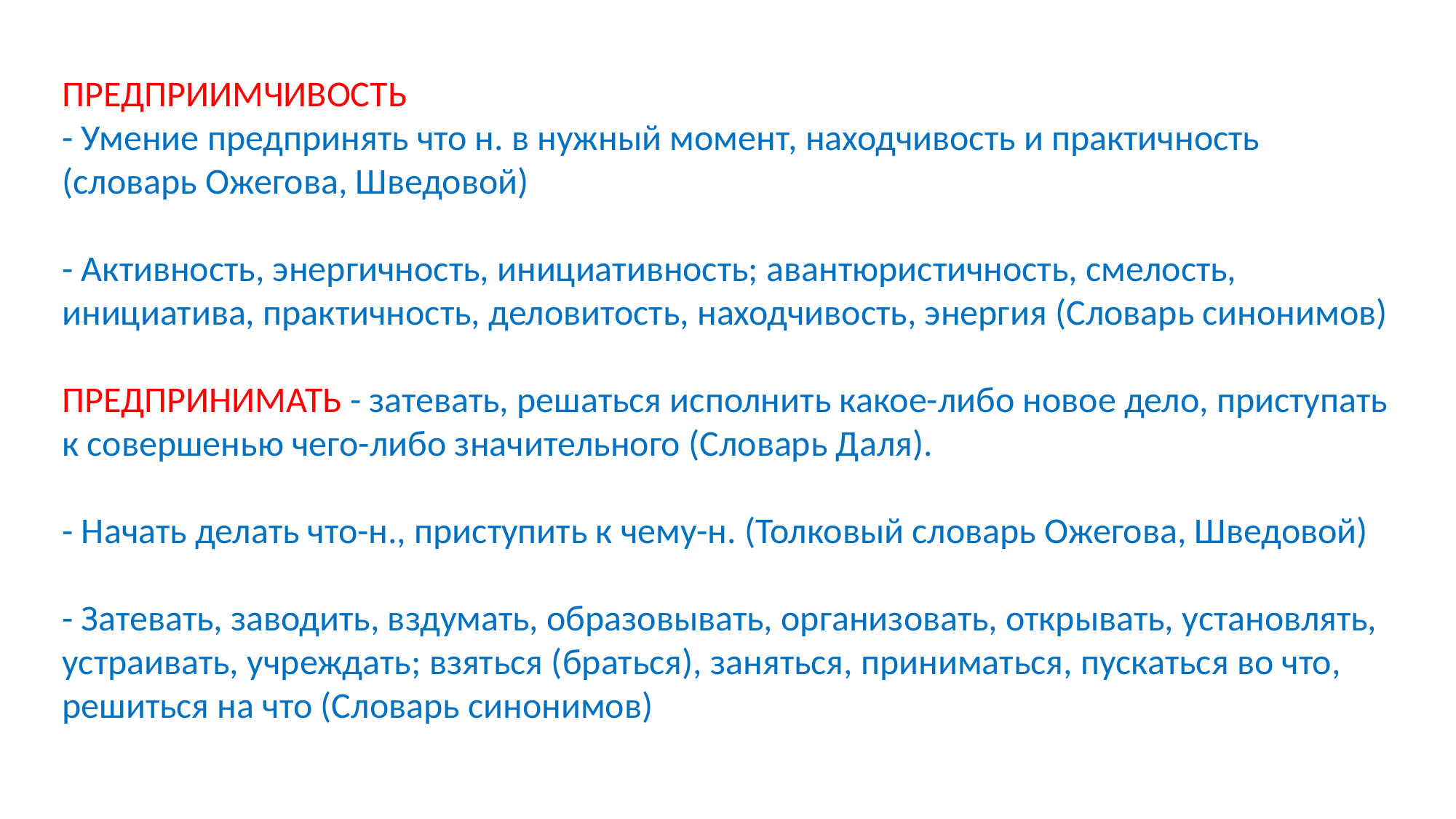

ПРЕДПРИИМЧИВОСТЬ
- Умение предпринять что н. в нужный момент, находчивость и практичность (словарь Ожегова, Шведовой)

- Активность, энергичность, инициативность; авантюристичность, смелость, инициатива, практичность, деловитость, находчивость, энергия (Словарь синонимов)

ПРЕДПРИНИМАТЬ - затевать, решаться исполнить какое-либо новое дело, приступать к совершенью чего-либо значительного (Словарь Даля).

- Начать делать что-н., приступить к чему-н. (Толковый словарь Ожегова, Шведовой)

- Затевать, заводить, вздумать, образовывать, организовать, открывать, установлять, устраивать, учреждать; взяться (браться), заняться, приниматься, пускаться во что, решиться на что (Словарь синонимов)